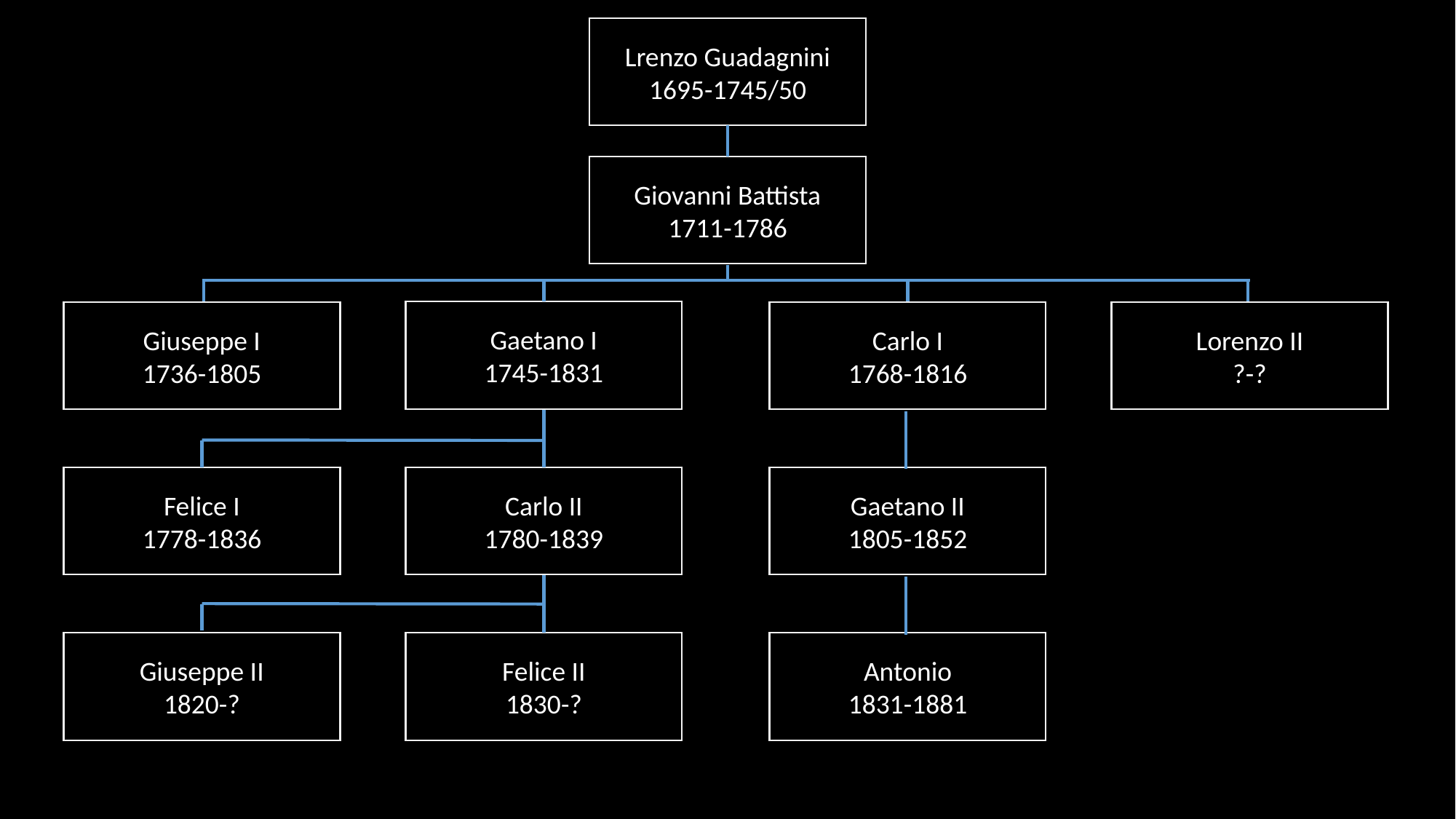

Lrenzo Guadagnini
1695-1745/50
Giovanni Battista
1711-1786
Gaetano I
1745-1831
Giuseppe I
1736-1805
Carlo I
1768-1816
Lorenzo II
?-?
Felice I
1778-1836
Carlo II
1780-1839
Gaetano II
1805-1852
Antonio
1831-1881
Giuseppe II
1820-?
Felice II
1830-?